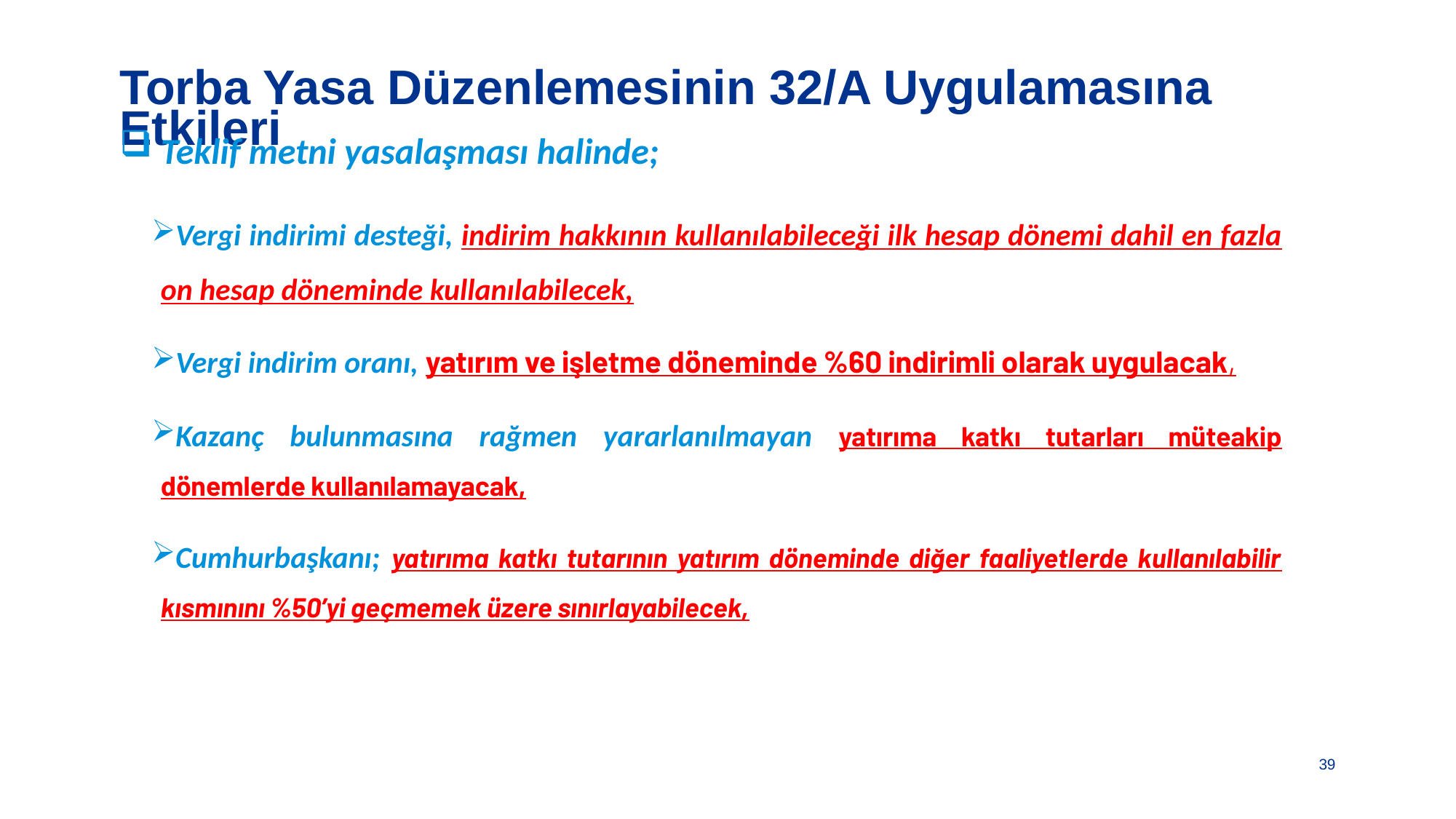

# Torba Yasa Düzenlemesinin 32/A Uygulamasına Etkileri
Teklif metni yasalaşması halinde;
Vergi indirimi desteği, indirim hakkının kullanılabileceği ilk hesap dönemi dahil en fazla on hesap döneminde kullanılabilecek,
Vergi indirim oranı, yatırım ve işletme döneminde %60 indirimli olarak uygulacak,
Kazanç bulunmasına rağmen yararlanılmayan yatırıma katkı tutarları müteakip dönemlerde kullanılamayacak,
Cumhurbaşkanı; yatırıma katkı tutarının yatırım döneminde diğer faaliyetlerde kullanılabilir kısmınını %50’yi geçmemek üzere sınırlayabilecek,